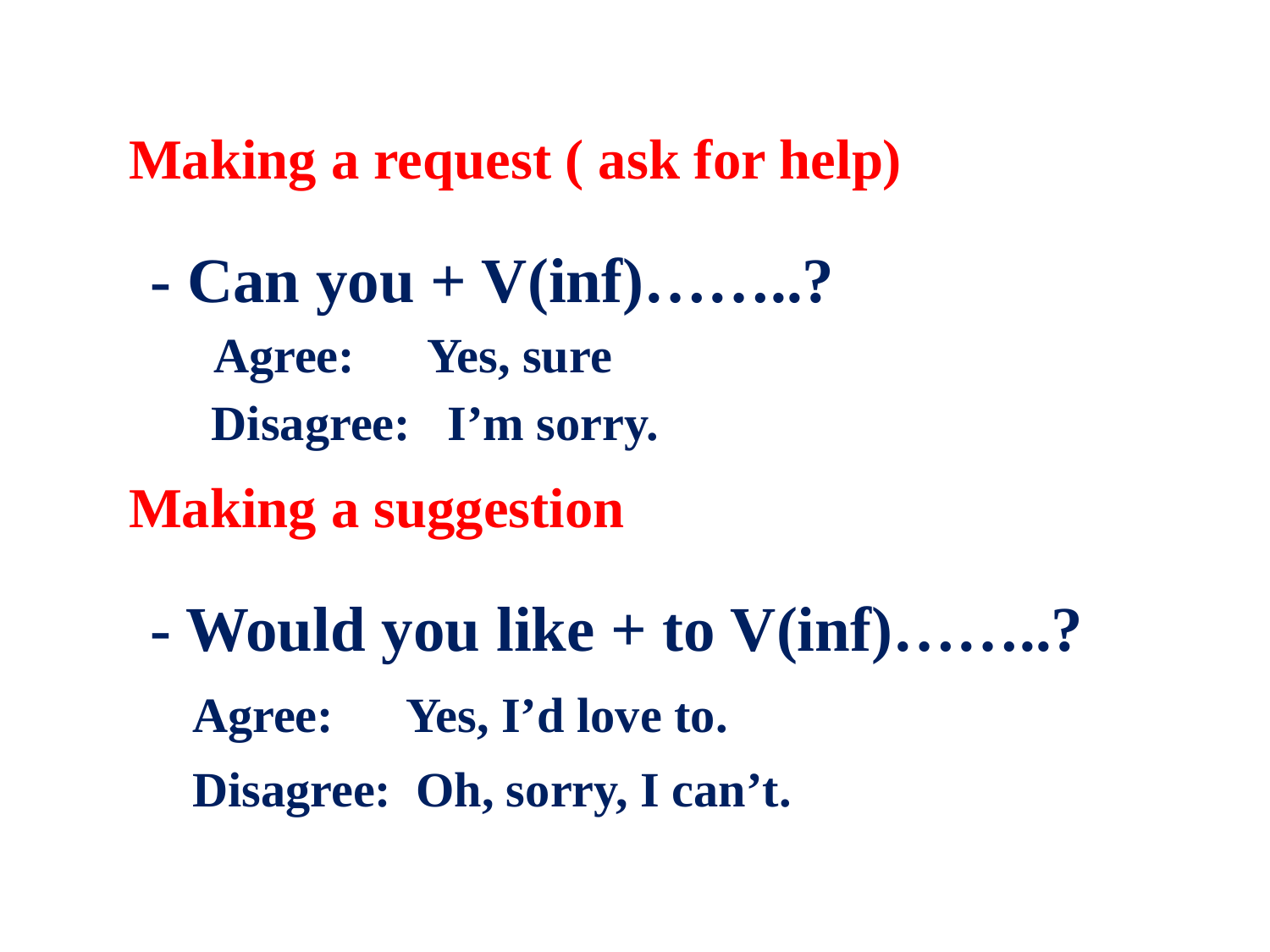

Making a request ( ask for help)
- Can you + V(inf)……..?
Agree:      Yes, sure
Disagree:   I’m sorry.
Making a suggestion
- Would you like + to V(inf)……..?
Agree:      Yes, I’d love to.
Disagree:  Oh, sorry, I can’t.